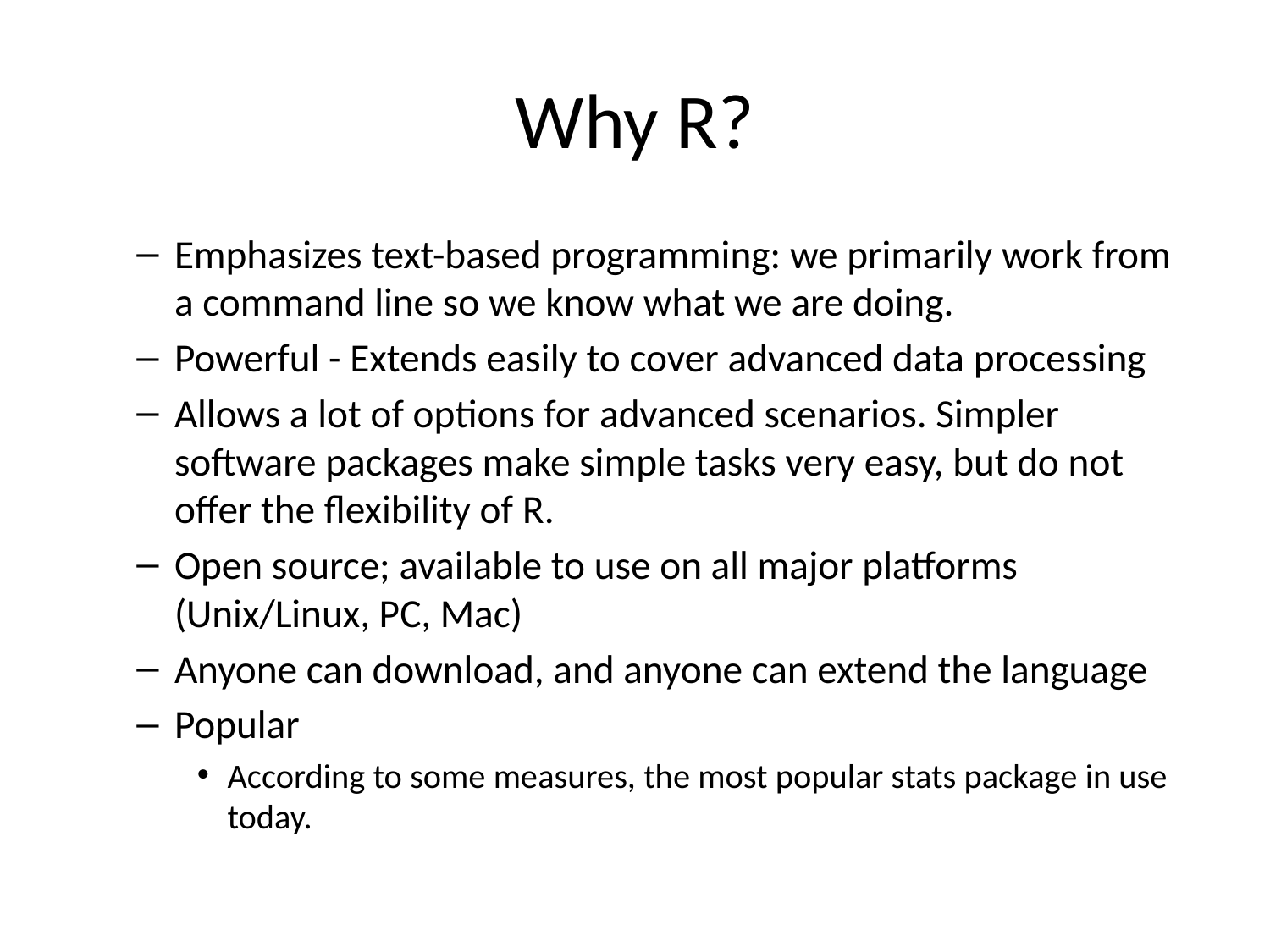

# Why R?
Emphasizes text-based programming: we primarily work from a command line so we know what we are doing.
Powerful - Extends easily to cover advanced data processing
Allows a lot of options for advanced scenarios. Simpler software packages make simple tasks very easy, but do not offer the flexibility of R.
Open source; available to use on all major platforms (Unix/Linux, PC, Mac)
Anyone can download, and anyone can extend the language
Popular
According to some measures, the most popular stats package in use today.